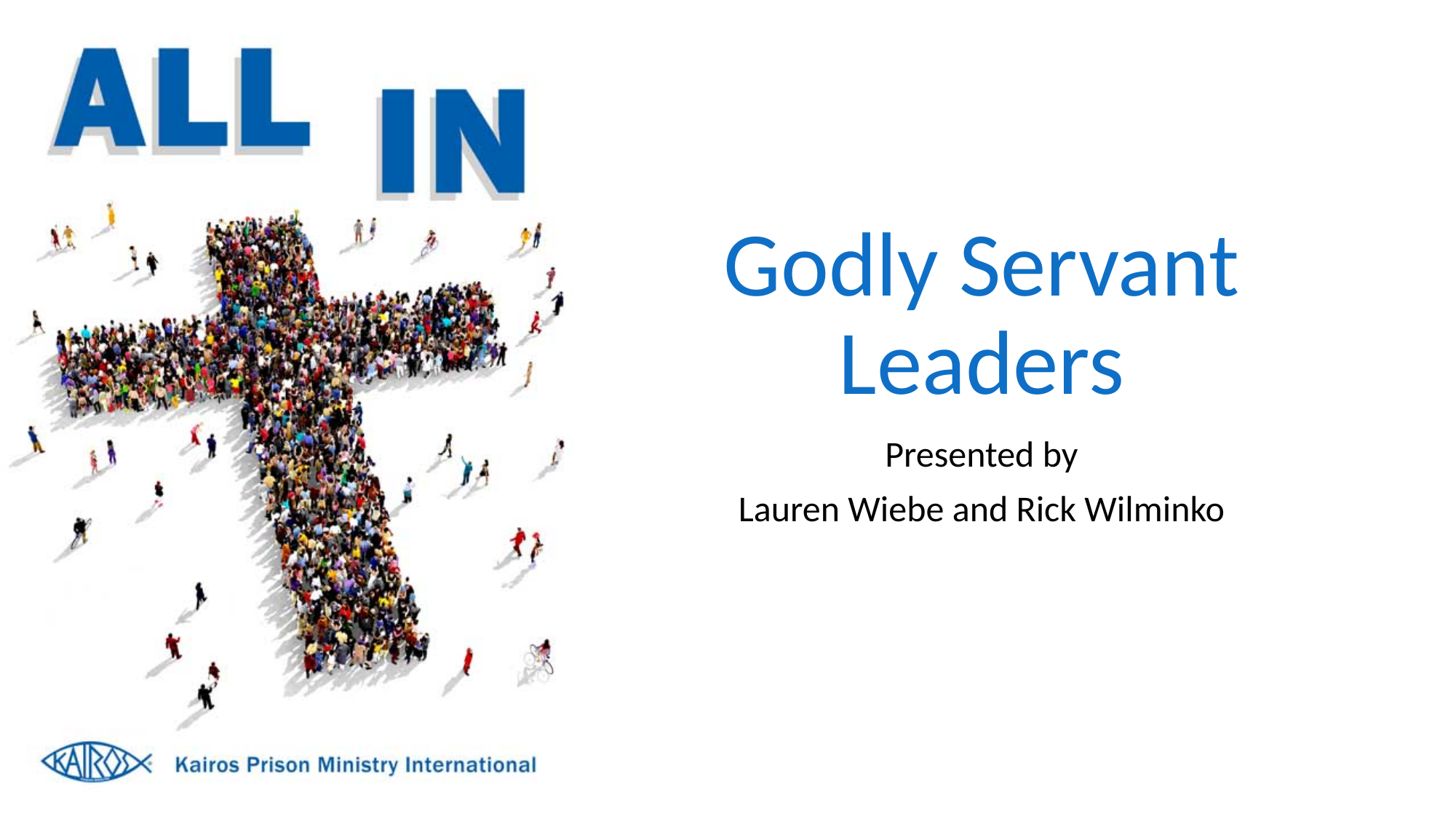

# Godly Servant Leaders
Presented by
Lauren Wiebe and Rick Wilminko